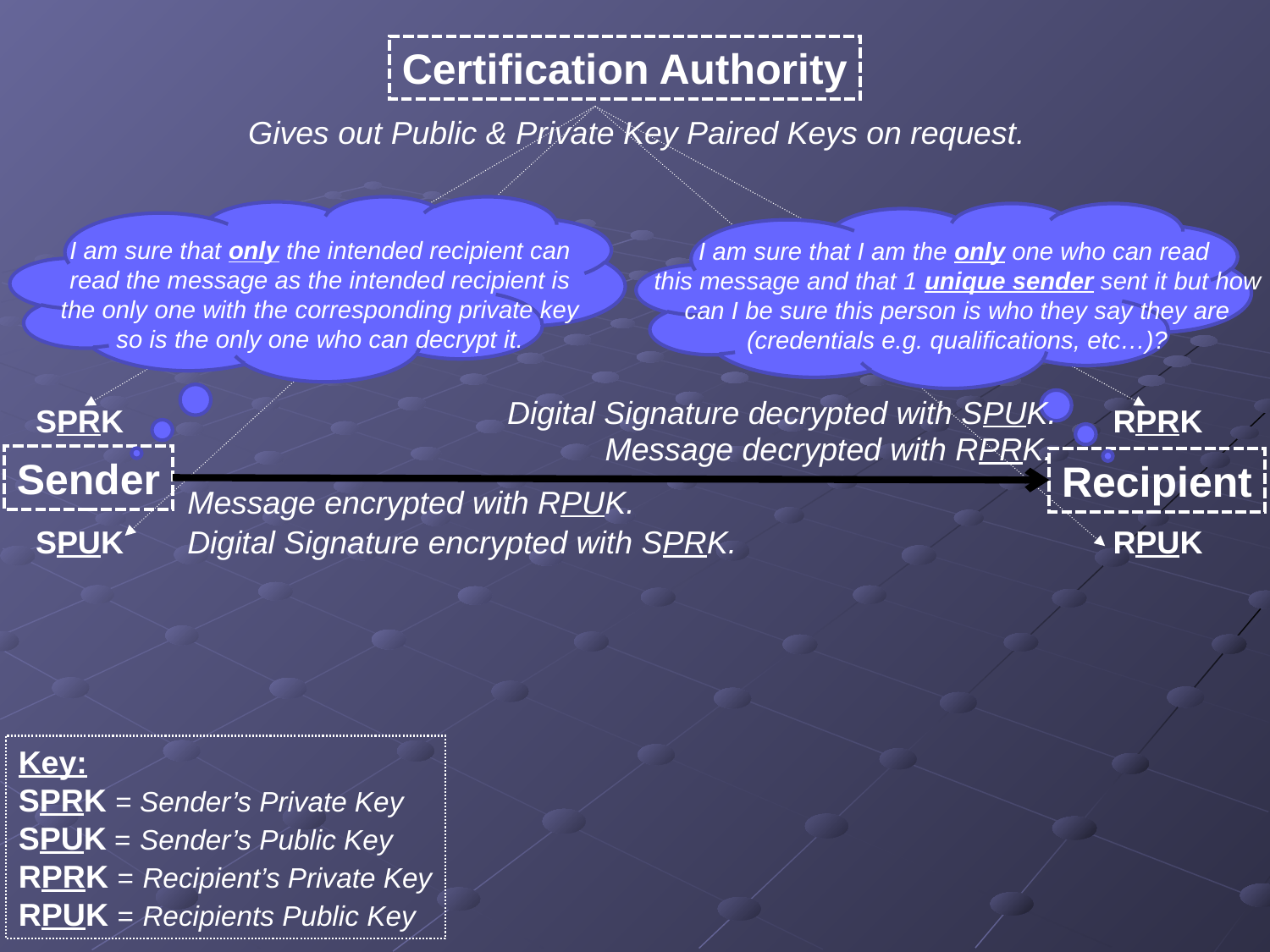

Certification Authority

Gives out Public & Private Key Paired Keys on request.

I am sure that only the intended recipient can read the message as the intended recipient is the only one with the corresponding private key so is the only one who can decrypt it.

I am sure that I am the only one who can read
this message and that 1 unique sender sent it but how can I be sure this person is who they say they are (credentials e.g. qualifications, etc…)?
Digital Signature decrypted with SPUK.
SPRK
RPRK
Message decrypted with RPRK.
Sender
Recipient
Message encrypted with RPUK.
SPUK
Digital Signature encrypted with SPRK.
RPUK
Key:
SPRK = Sender’s Private Key
SPUK = Sender’s Public Key
RPRK = Recipient’s Private Key
RPUK = Recipients Public Key